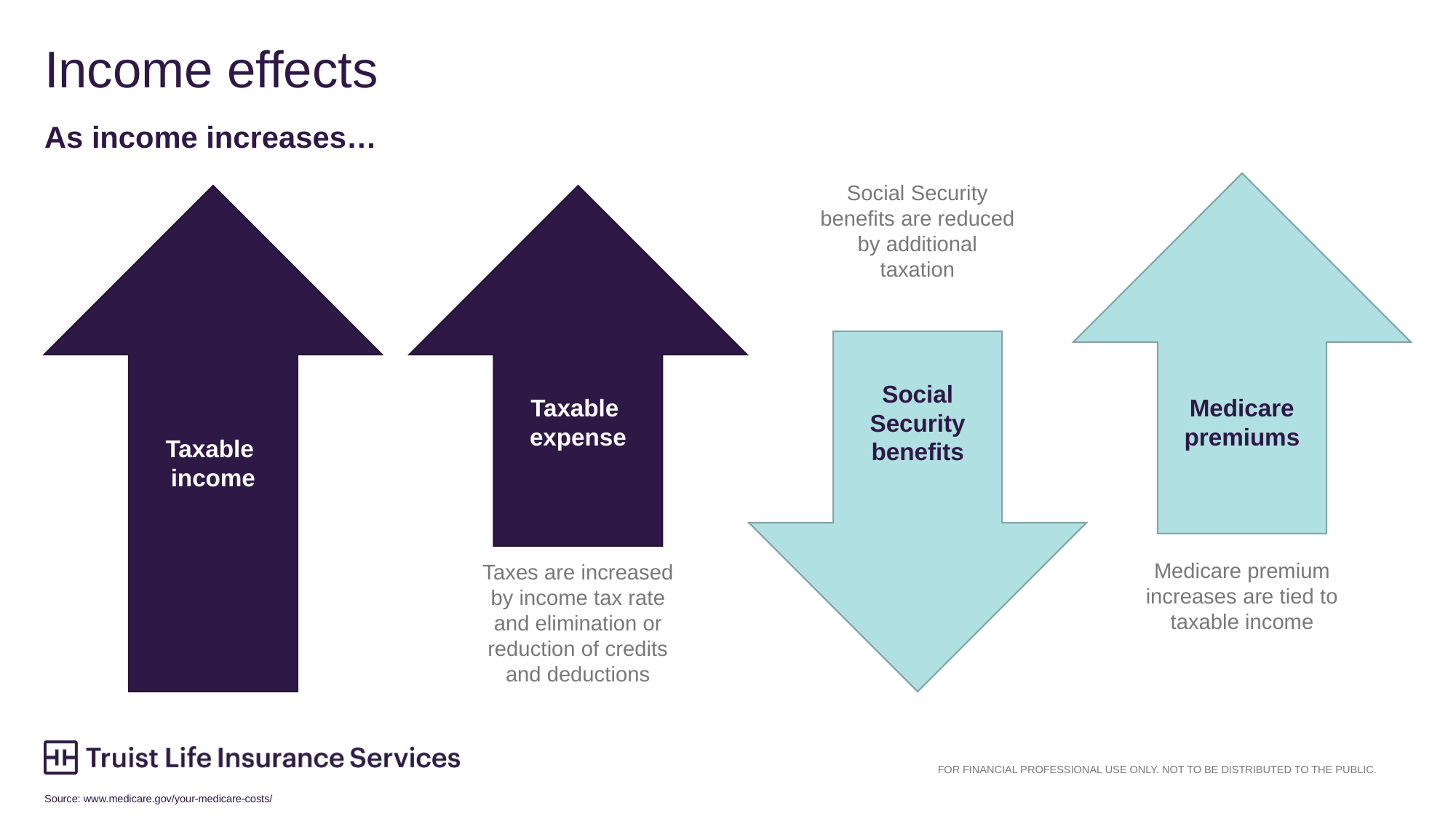

# Income effects
As income increases…

Social Security benefits are reduced by additional taxation

Social Security benefits
Medicare premiums
Taxable
expense
Taxable
income
Medicare premium increases are tied to taxable income
Taxes are increased by income tax rate and elimination or reduction of credits and deductions
Source: www.medicare.gov/your-medicare-costs/